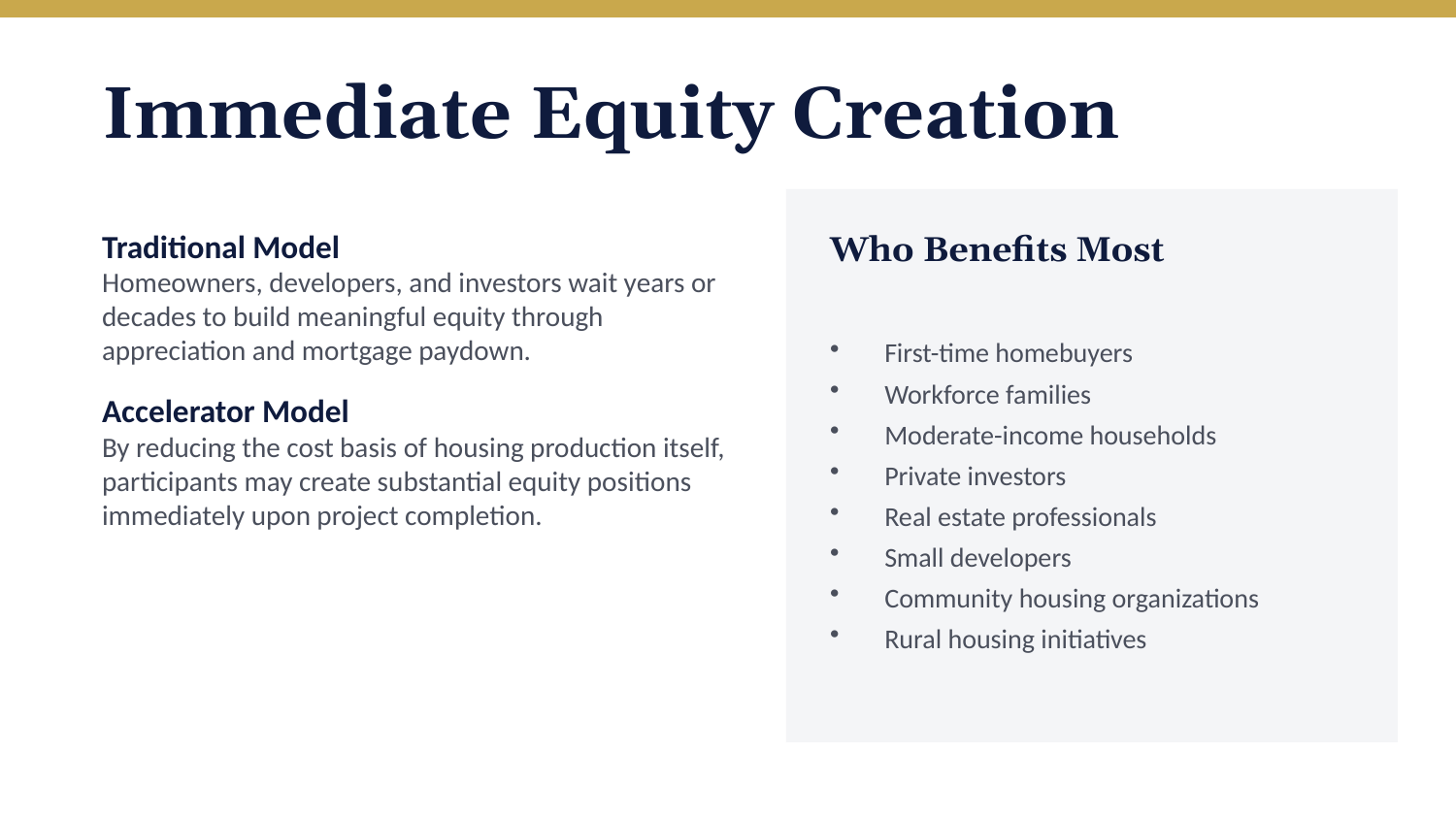

Immediate Equity Creation
Traditional Model
Homeowners, developers, and investors wait years or decades to build meaningful equity through appreciation and mortgage paydown.
Accelerator Model
By reducing the cost basis of housing production itself, participants may create substantial equity positions immediately upon project completion.

Who Benefits Most
First-time homebuyers
Workforce families
Moderate-income households
Private investors
Real estate professionals
Small developers
Community housing organizations
Rural housing initiatives